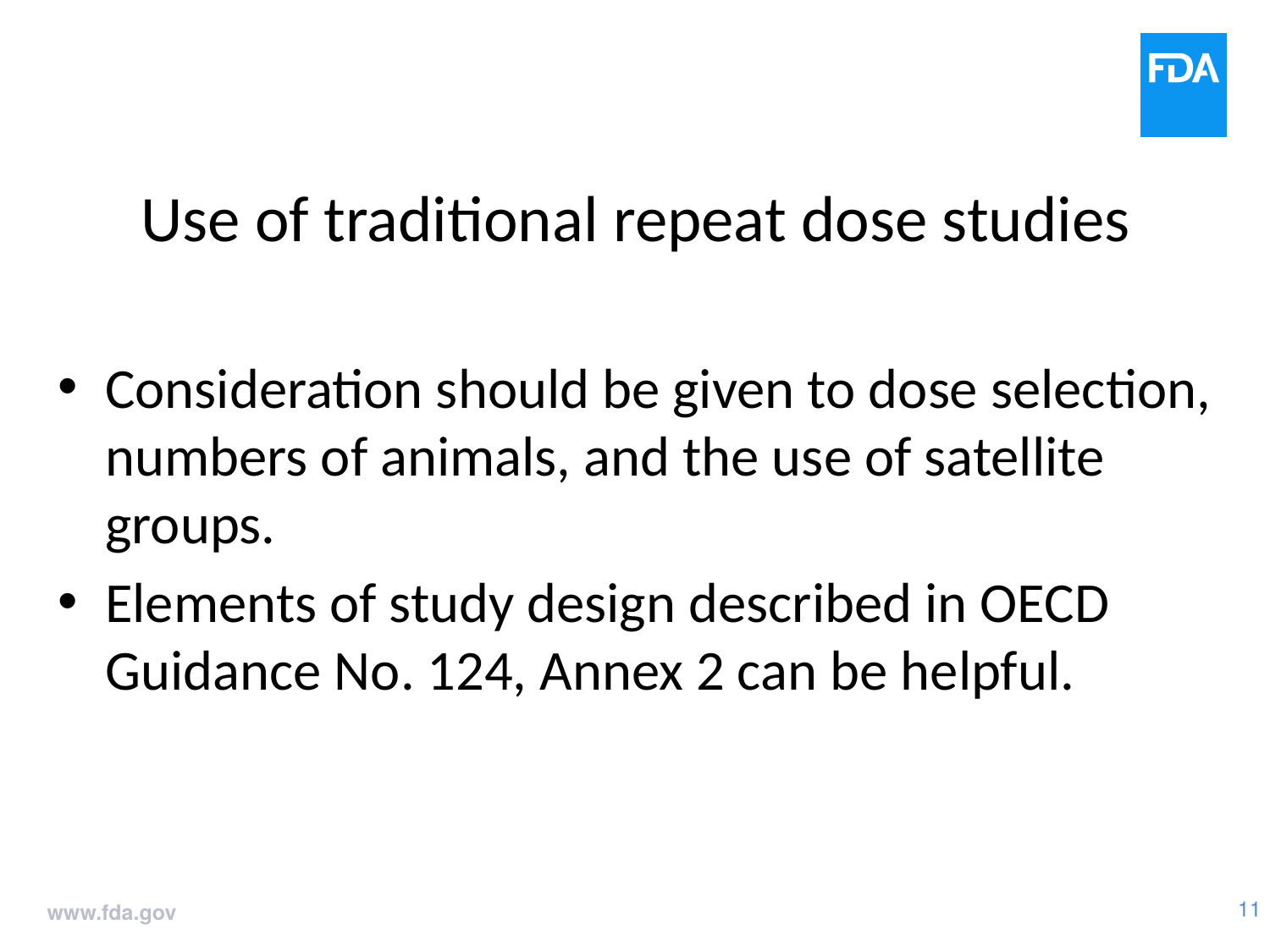

# Use of traditional repeat dose studies
Consideration should be given to dose selection, numbers of animals, and the use of satellite groups.
Elements of study design described in OECD Guidance No. 124, Annex 2 can be helpful.

www.fda.gov